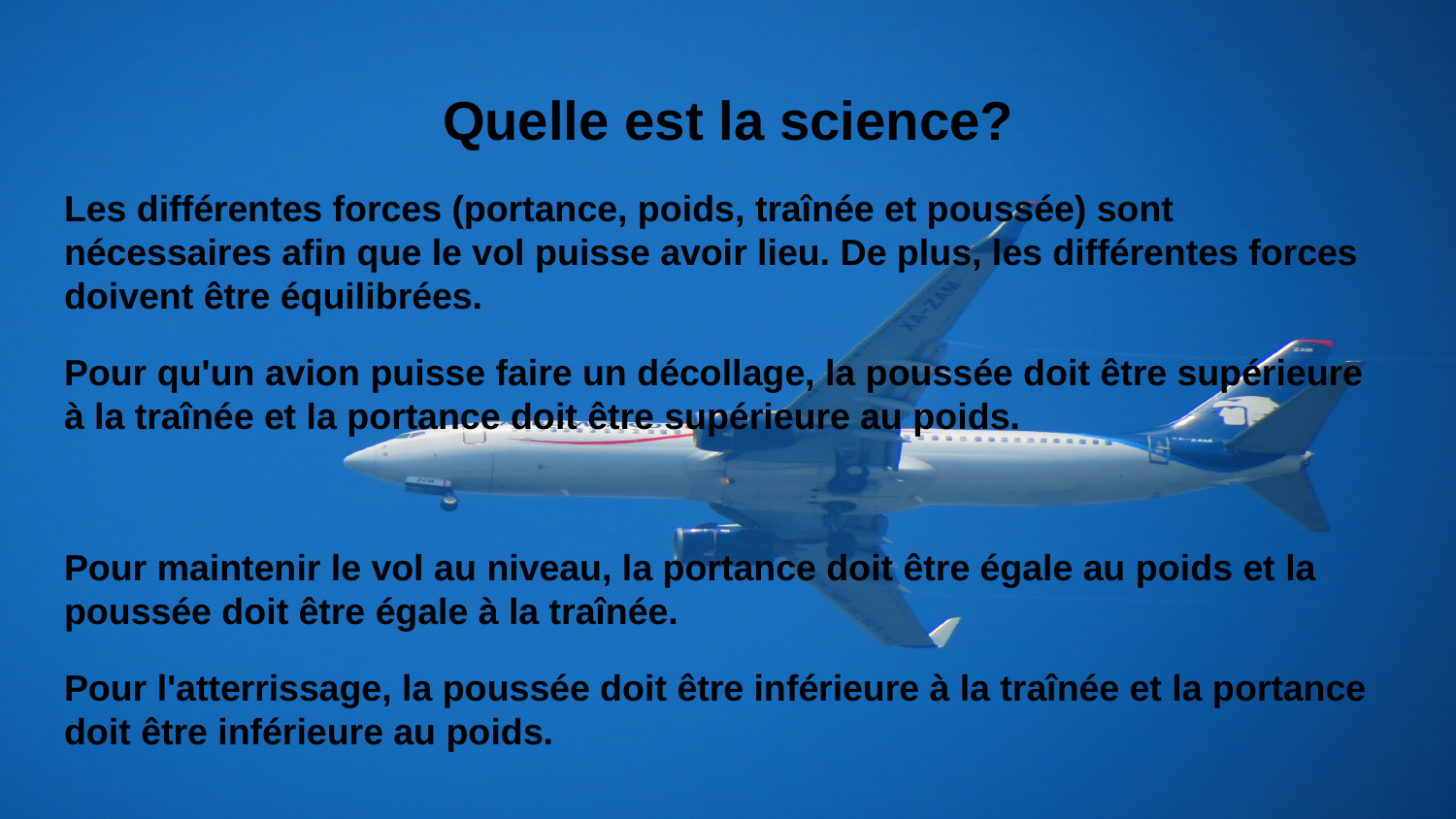

# Quelle est la science?
Les différentes forces (portance, poids, traînée et poussée) sont nécessaires afin que le vol puisse avoir lieu. De plus, les différentes forces doivent être équilibrées.
Pour qu'un avion puisse faire un décollage, la poussée doit être supérieure à la traînée et la portance doit être supérieure au poids.

Pour maintenir le vol au niveau, la portance doit être égale au poids et la poussée doit être égale à la traînée.
Pour l'atterrissage, la poussée doit être inférieure à la traînée et la portance doit être inférieure au poids.